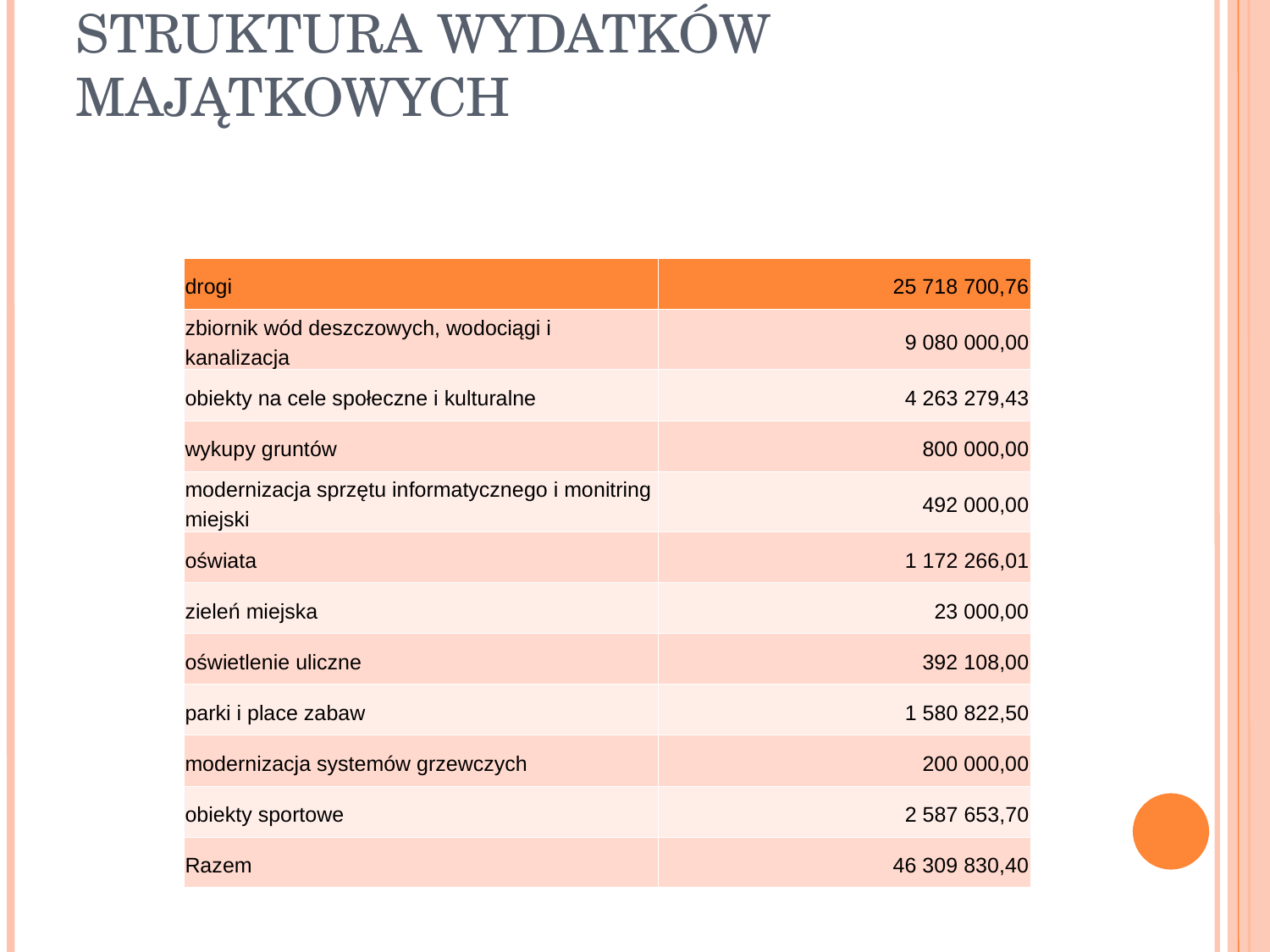

STRUKTURA WYDATKÓW MAJĄTKOWYCH
| drogi | 25 718 700,76 |
| --- | --- |
| zbiornik wód deszczowych, wodociągi i kanalizacja | 9 080 000,00 |
| obiekty na cele społeczne i kulturalne | 4 263 279,43 |
| wykupy gruntów | 800 000,00 |
| modernizacja sprzętu informatycznego i monitring miejski | 492 000,00 |
| oświata | 1 172 266,01 |
| zieleń miejska | 23 000,00 |
| oświetlenie uliczne | 392 108,00 |
| parki i place zabaw | 1 580 822,50 |
| modernizacja systemów grzewczych | 200 000,00 |
| obiekty sportowe | 2 587 653,70 |
| Razem | 46 309 830,40 |